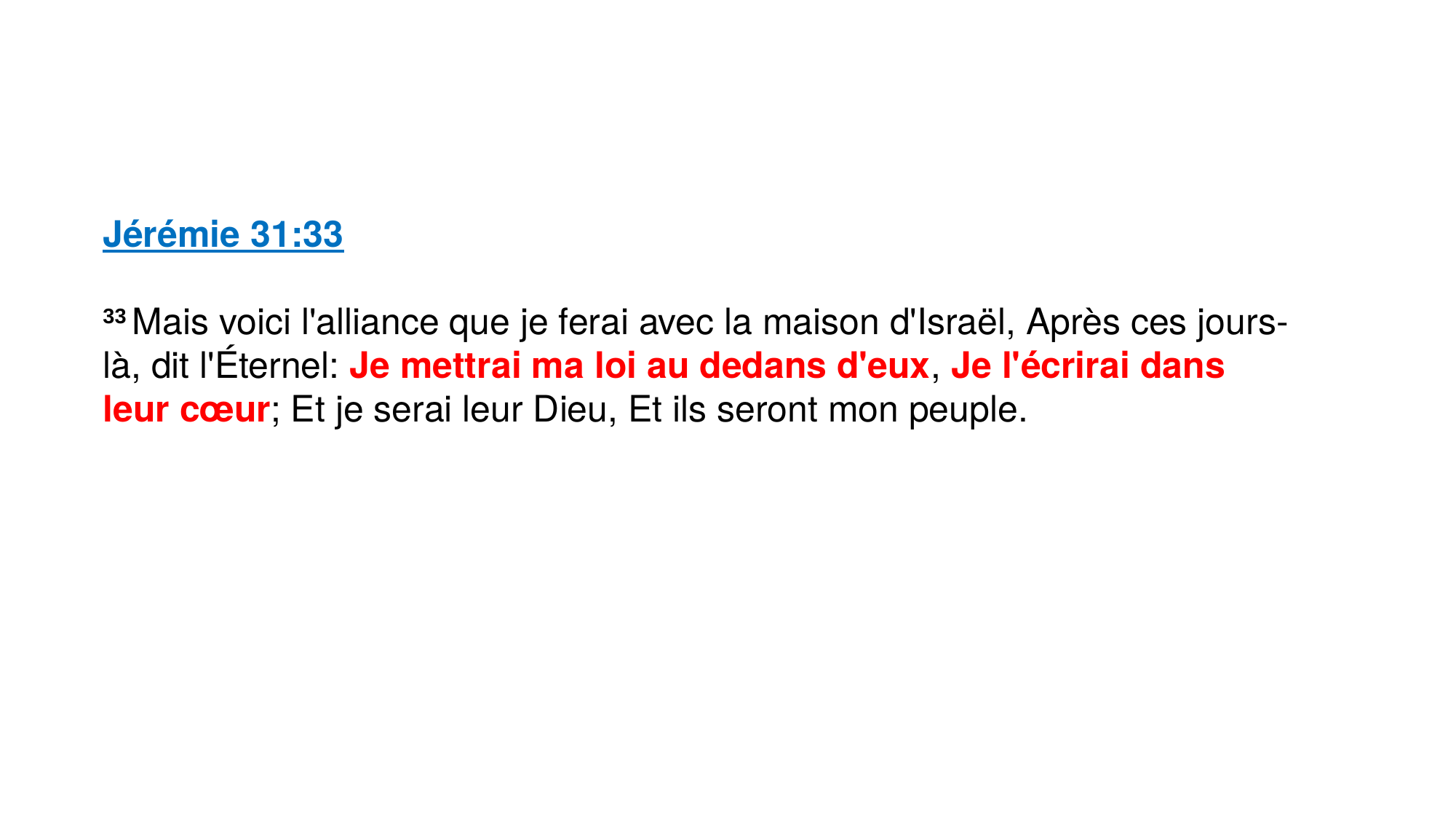

Jérémie 31:33

33 Mais voici l'alliance que je ferai avec la maison d'Israël, Après ces jours-là, dit l'Éternel: Je mettrai ma loi au dedans d'eux, Je l'écrirai dans leur cœur; Et je serai leur Dieu, Et ils seront mon peuple.